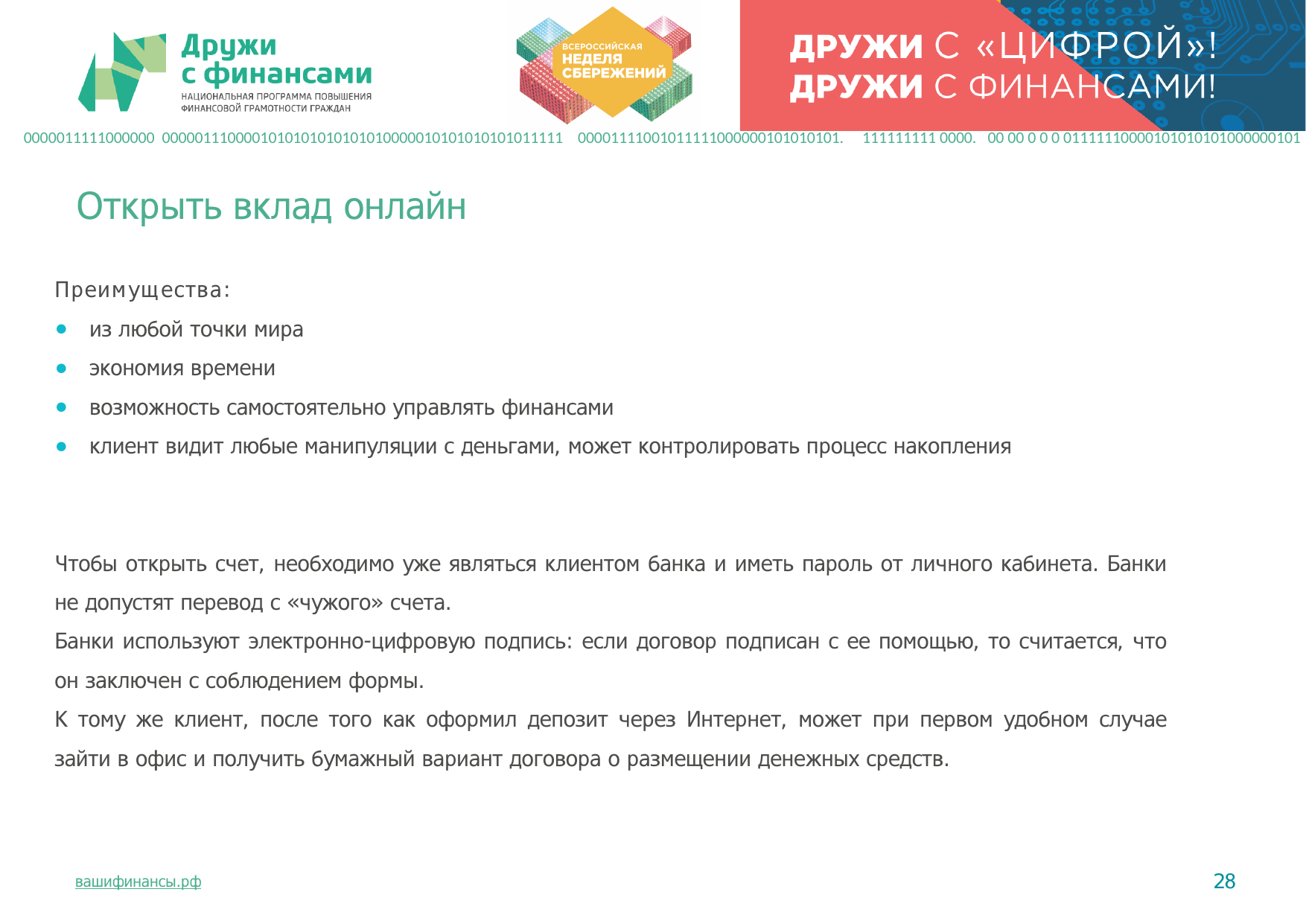

0000011111000000  0000011100001010101010101010000010101010101011111    00001111001011111000000101010101.     111111111 0000.   00 00 0 0 0 01111110000101010101000000101
Открыть вклад онлайн
Преимущества:
из любой точки мира
экономия времени
возможность самостоятельно управлять финансами
клиент видит любые манипуляции с деньгами, может контролировать процесс накопления

Чтобы открыть счет, необходимо уже являться клиентом банка и иметь пароль от личного кабинета. Банки не допустят перевод с «чужого» счета.
Банки используют электронно-цифровую подпись: если договор подписан с ее помощью, то считается, что он заключен с соблюдением формы.
К тому же клиент, после того как оформил депозит через Интернет, может при первом удобном случае зайти в офис и получить бумажный вариант договора о размещении денежных средств.
28